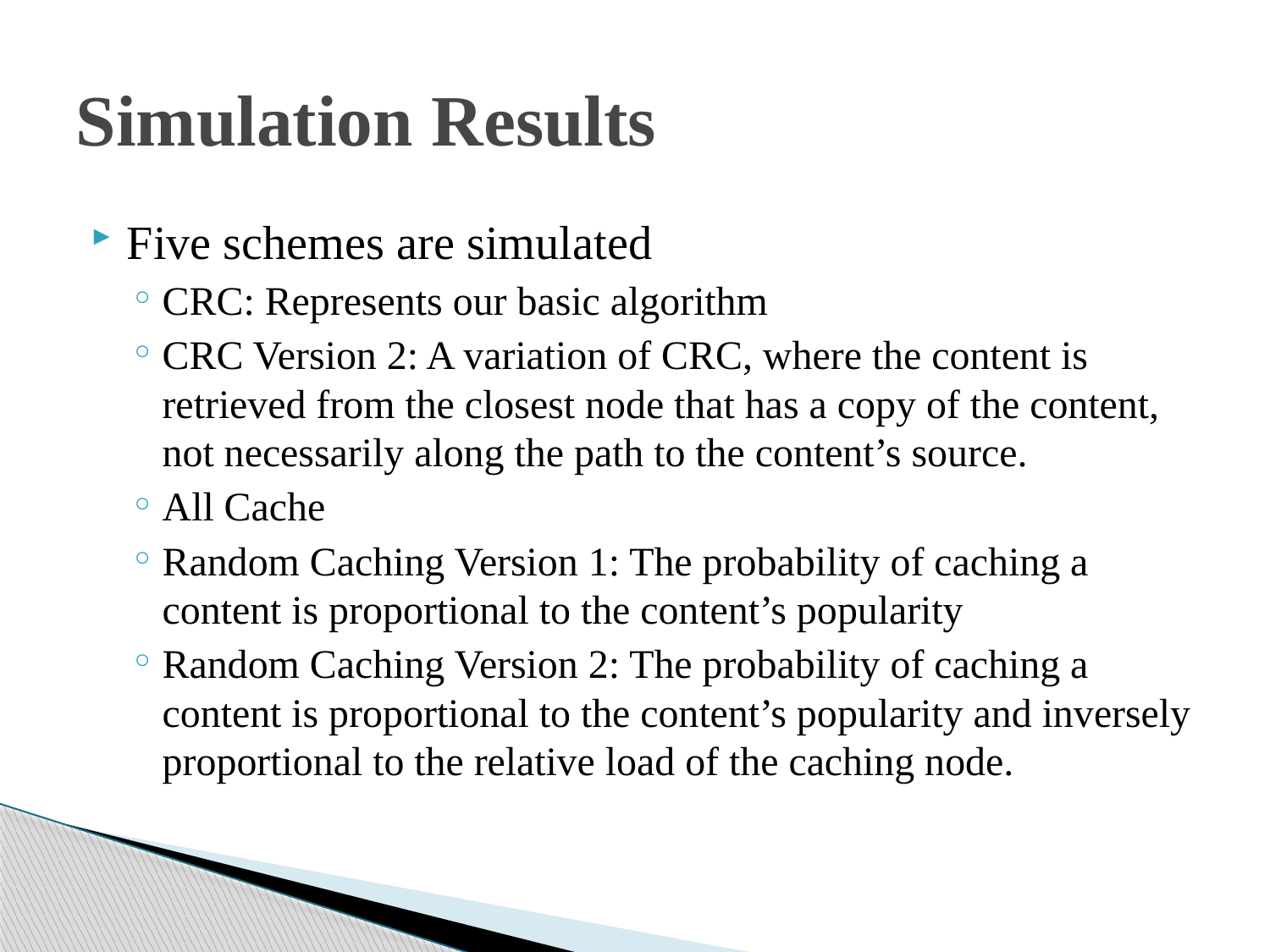

# Simulation Results
Five schemes are simulated
CRC: Represents our basic algorithm
CRC Version 2: A variation of CRC, where the content is retrieved from the closest node that has a copy of the content, not necessarily along the path to the content’s source.
All Cache
Random Caching Version 1: The probability of caching a content is proportional to the content’s popularity
Random Caching Version 2: The probability of caching a content is proportional to the content’s popularity and inversely proportional to the relative load of the caching node.